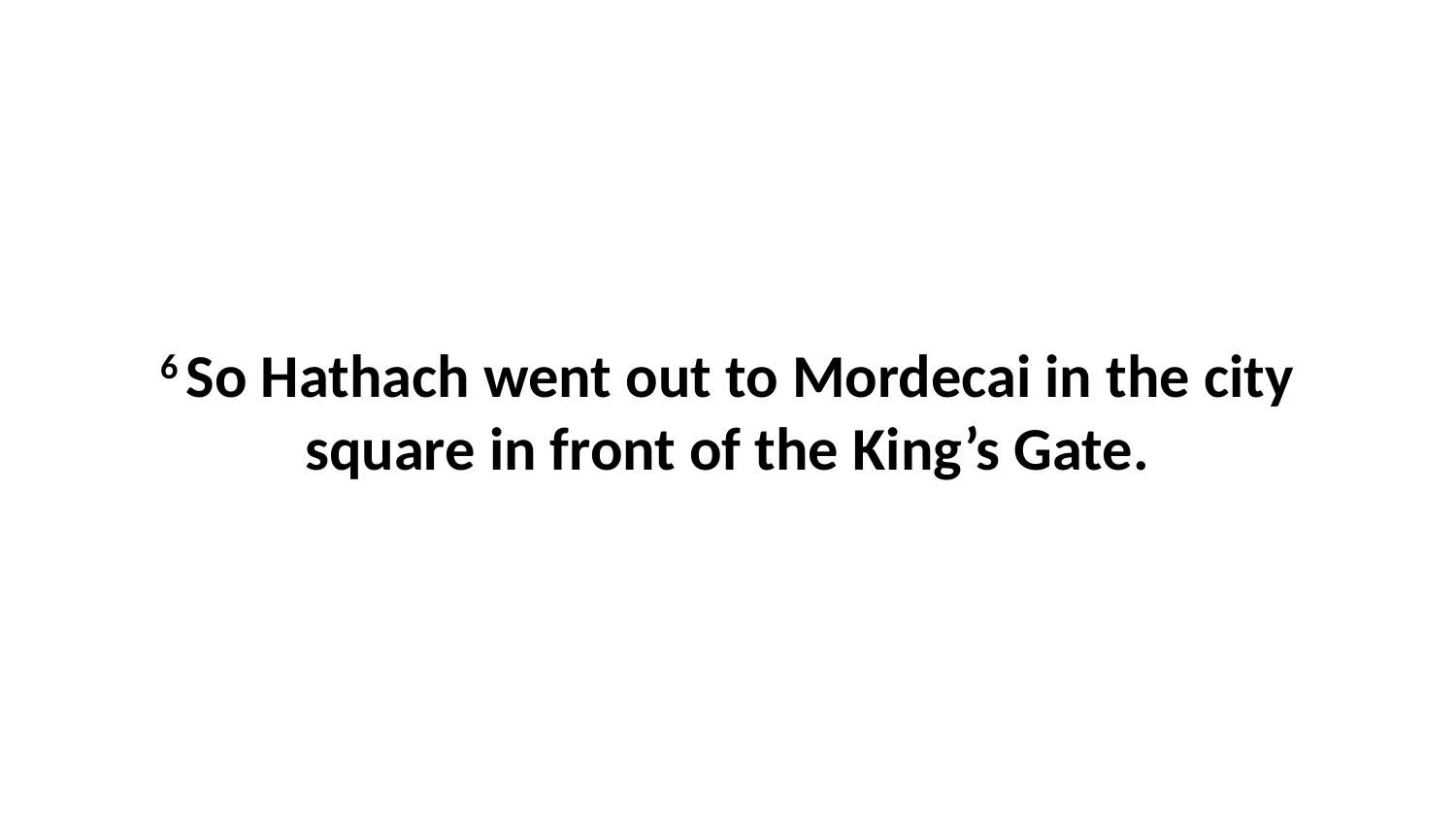

6 So Hathach went out to Mordecai in the city square in front of the King’s Gate.